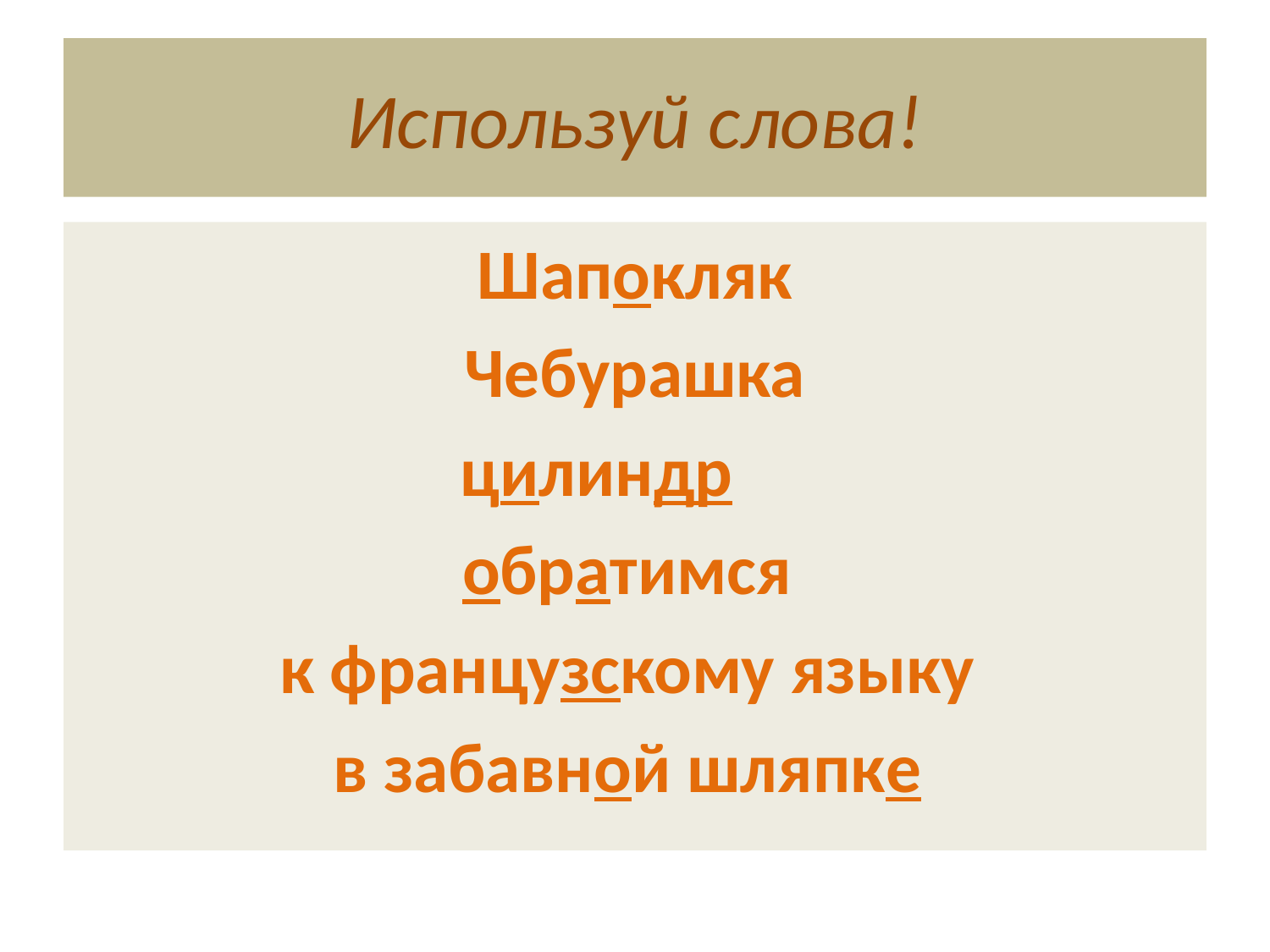

# Используй слова!
Шапокляк
Чебурашка
 цилиндр
обратимся
к французскому языку
в забавной шляпке